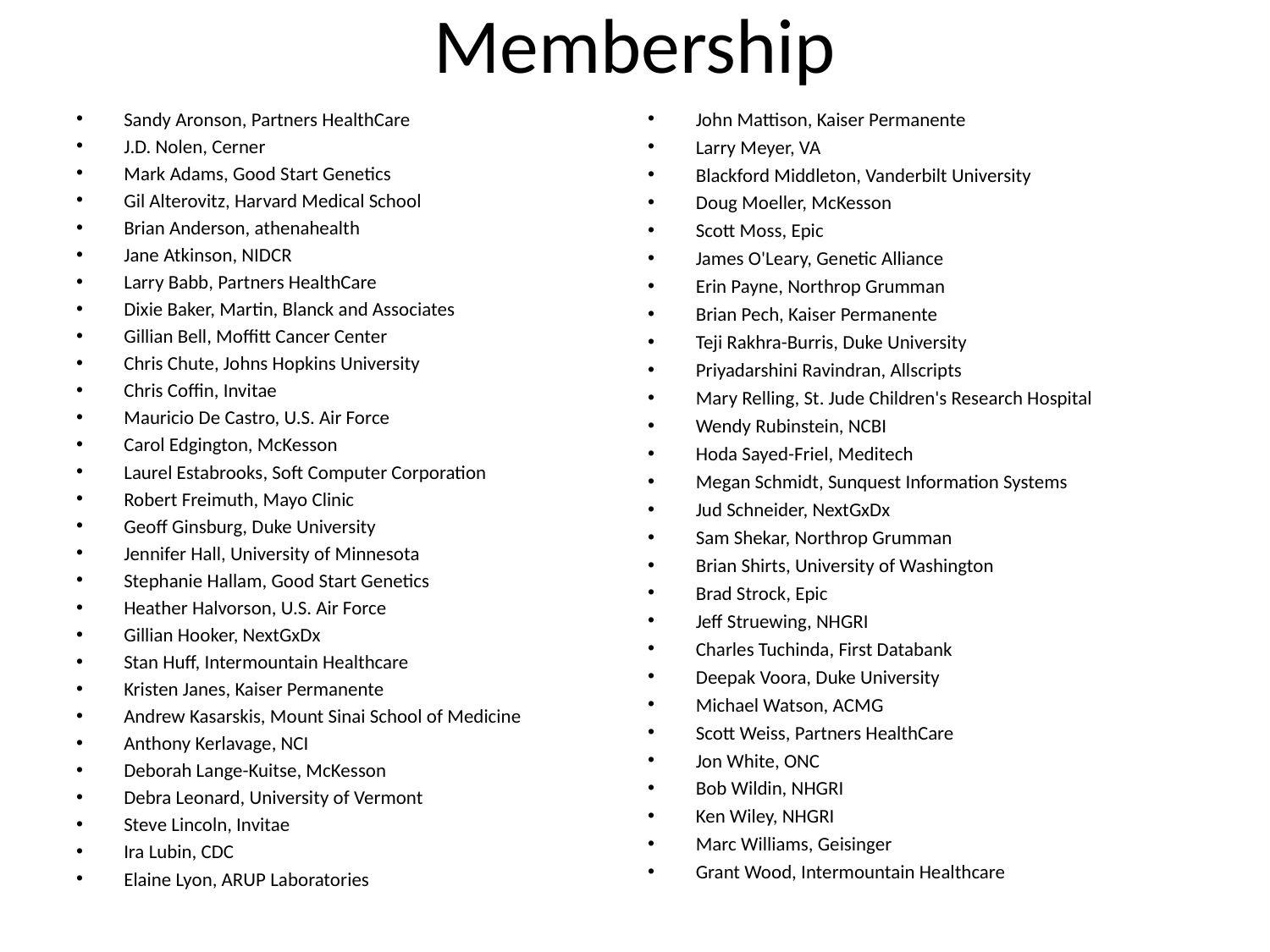

# Membership
Sandy Aronson, Partners HealthCare
J.D. Nolen, Cerner
Mark Adams, Good Start Genetics
Gil Alterovitz, Harvard Medical School
Brian Anderson, athenahealth
Jane Atkinson, NIDCR
Larry Babb, Partners HealthCare
Dixie Baker, Martin, Blanck and Associates
Gillian Bell, Moffitt Cancer Center
Chris Chute, Johns Hopkins University
Chris Coffin, Invitae
Mauricio De Castro, U.S. Air Force
Carol Edgington, McKesson
Laurel Estabrooks, Soft Computer Corporation
Robert Freimuth, Mayo Clinic
Geoff Ginsburg, Duke University
Jennifer Hall, University of Minnesota
Stephanie Hallam, Good Start Genetics
Heather Halvorson, U.S. Air Force
Gillian Hooker, NextGxDx
Stan Huff, Intermountain Healthcare
Kristen Janes, Kaiser Permanente
Andrew Kasarskis, Mount Sinai School of Medicine
Anthony Kerlavage, NCI
Deborah Lange-Kuitse, McKesson
Debra Leonard, University of Vermont
Steve Lincoln, Invitae
Ira Lubin, CDC
Elaine Lyon, ARUP Laboratories
John Mattison, Kaiser Permanente
Larry Meyer, VA
Blackford Middleton, Vanderbilt University
Doug Moeller, McKesson
Scott Moss, Epic
James O'Leary, Genetic Alliance
Erin Payne, Northrop Grumman
Brian Pech, Kaiser Permanente
Teji Rakhra-Burris, Duke University
Priyadarshini Ravindran, Allscripts
Mary Relling, St. Jude Children's Research Hospital
Wendy Rubinstein, NCBI
Hoda Sayed-Friel, Meditech
Megan Schmidt, Sunquest Information Systems
Jud Schneider, NextGxDx
Sam Shekar, Northrop Grumman
Brian Shirts, University of Washington
Brad Strock, Epic
Jeff Struewing, NHGRI
Charles Tuchinda, First Databank
Deepak Voora, Duke University
Michael Watson, ACMG
Scott Weiss, Partners HealthCare
Jon White, ONC
Bob Wildin, NHGRI
Ken Wiley, NHGRI
Marc Williams, Geisinger
Grant Wood, Intermountain Healthcare